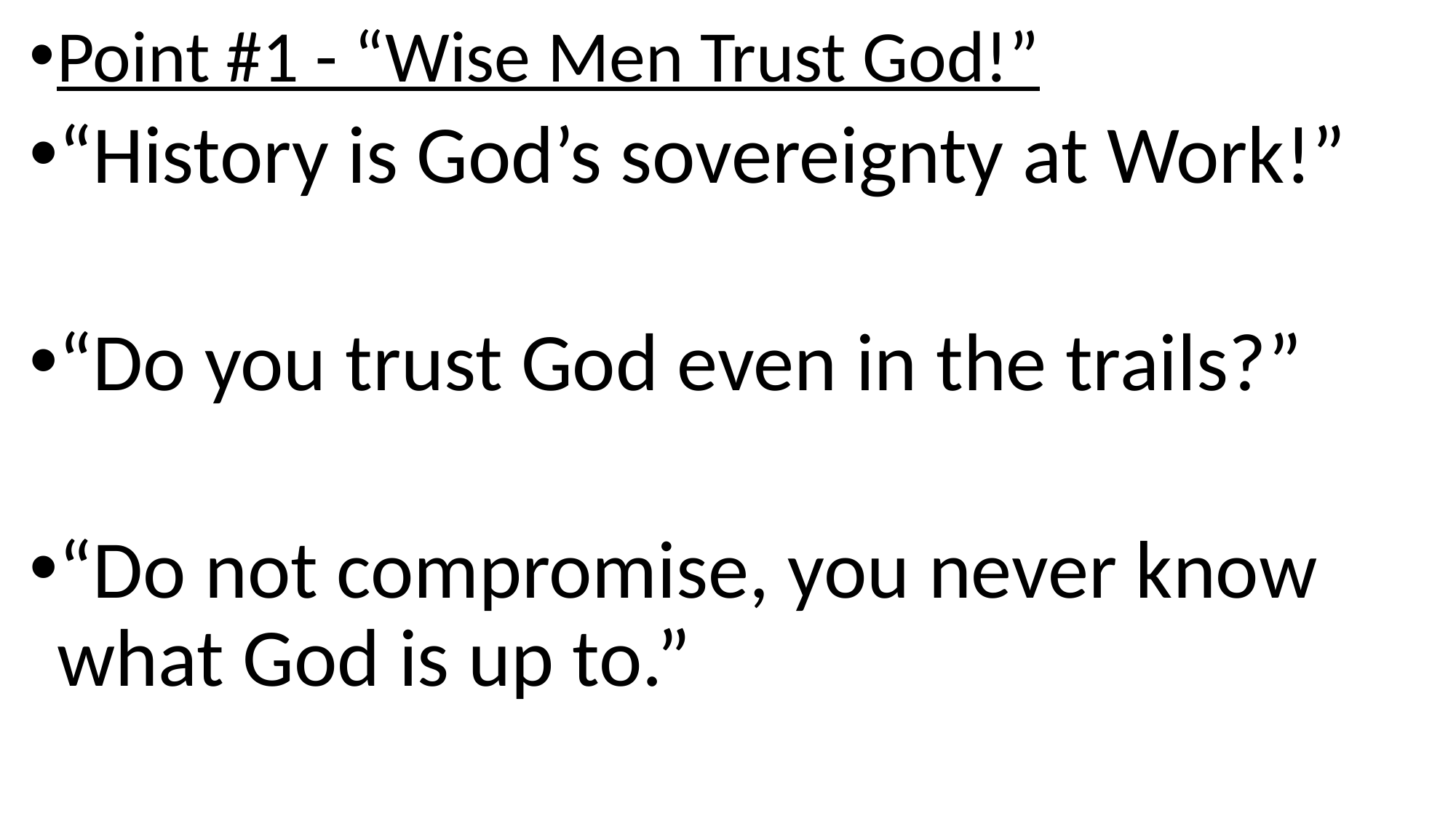

Point #1 - “Wise Men Trust God!”
“History is God’s sovereignty at Work!”

“Do you trust God even in the trails?”

“Do not compromise, you never know what God is up to.”

#